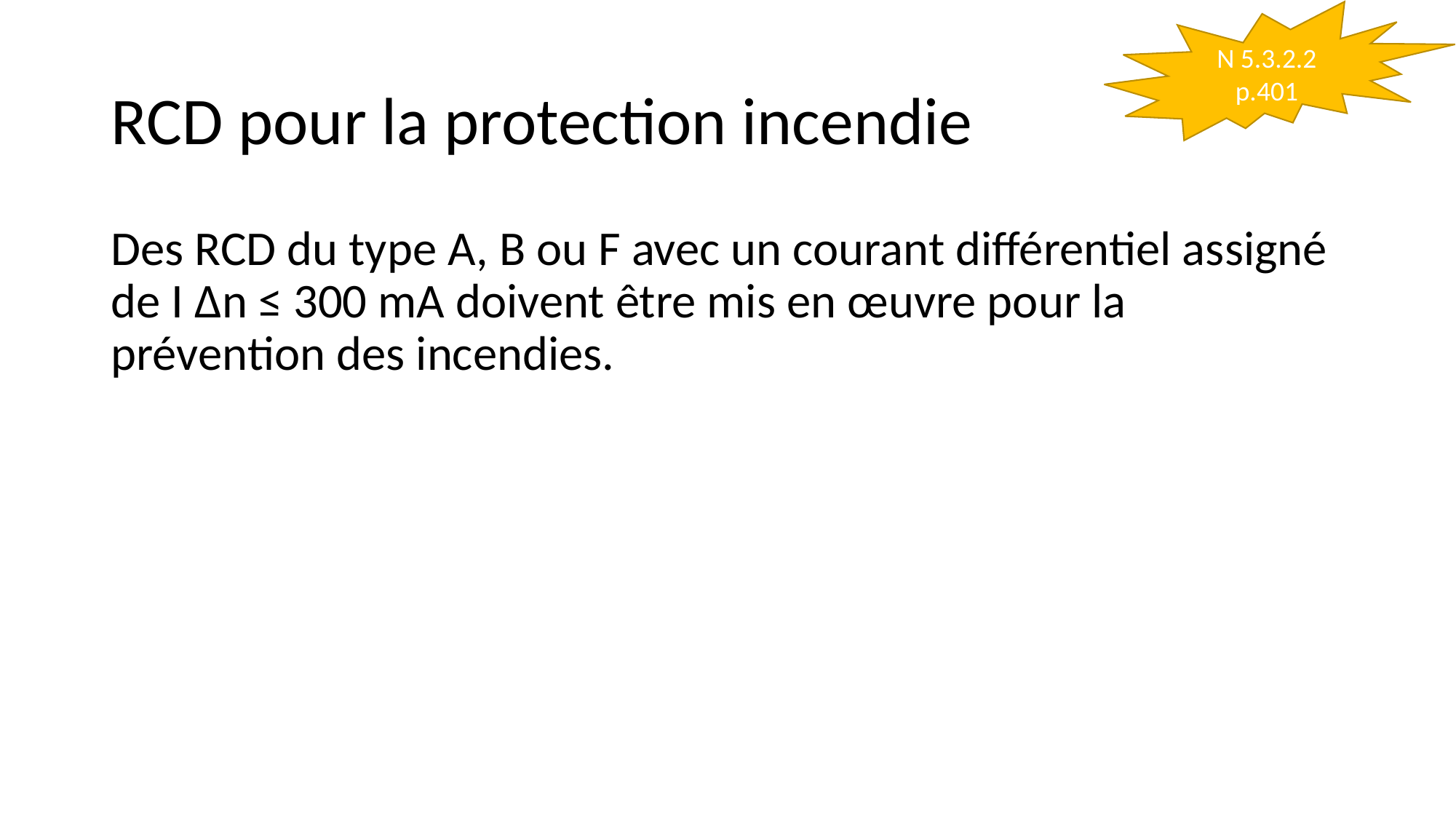

N 5.3.2.2
p.401
# RCD pour la protection incendie
Des RCD du type A, B ou F avec un courant différentiel assigné de I Δn ≤ 300 mA doivent être mis en œuvre pour la prévention des incendies.